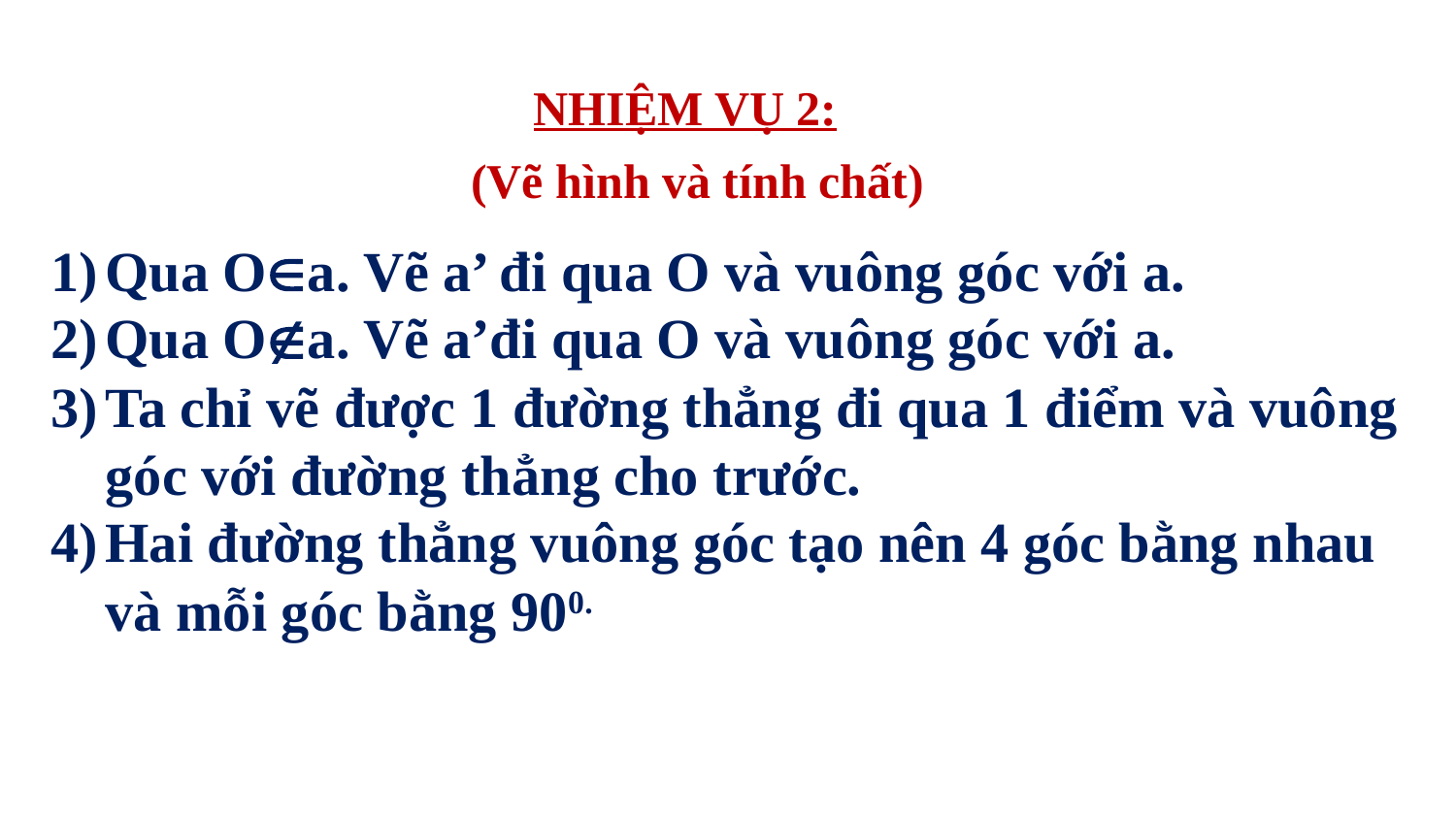

NHIỆM VỤ 2:
(Vẽ hình và tính chất)
Qua O∈a. Vẽ a’ đi qua O và vuông góc với a.
Qua O∉a. Vẽ a’đi qua O và vuông góc với a.
Ta chỉ vẽ được 1 đường thẳng đi qua 1 điểm và vuông góc với đường thẳng cho trước.
Hai đường thẳng vuông góc tạo nên 4 góc bằng nhau và mỗi góc bằng 900.